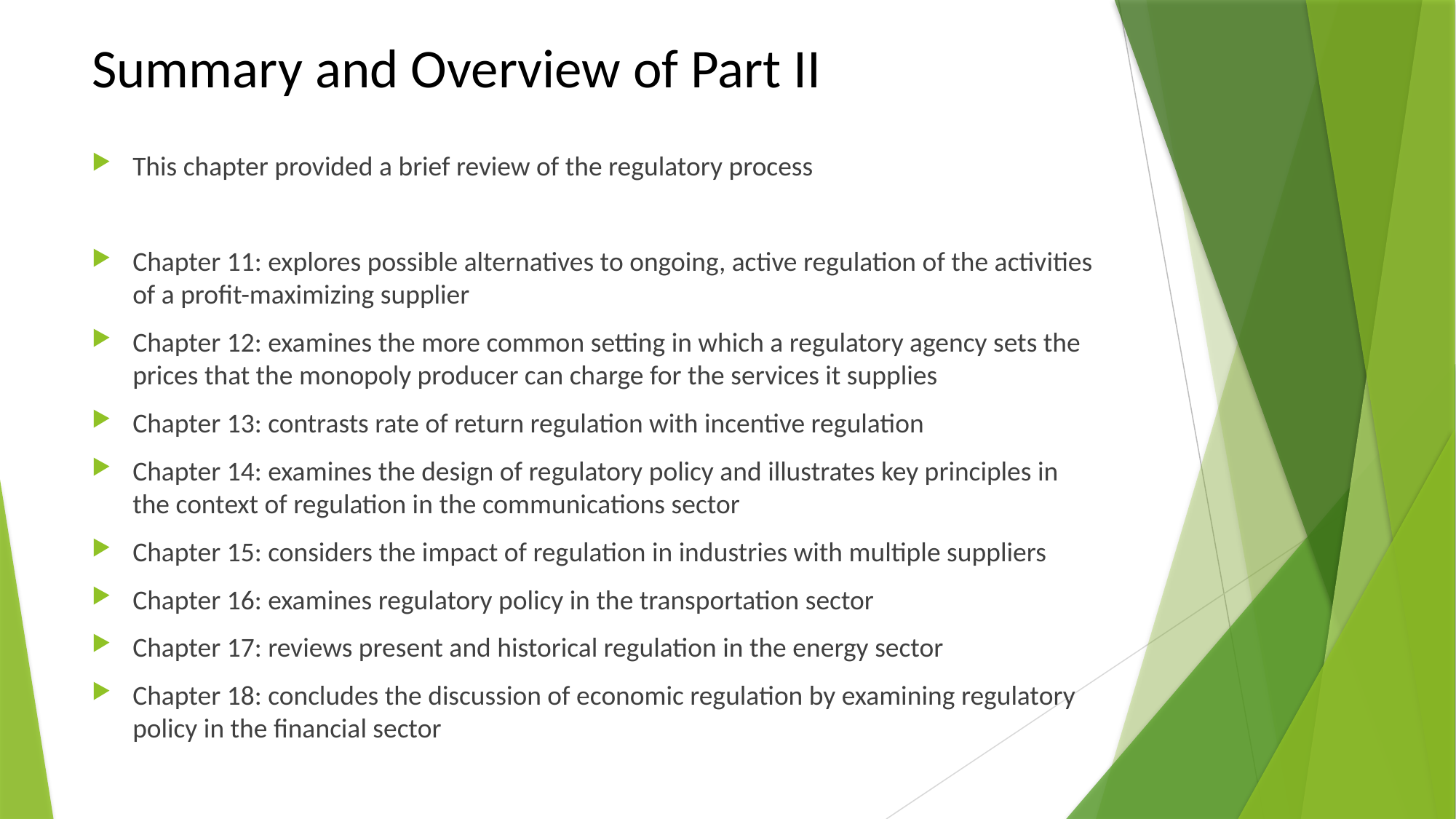

# Summary and Overview of Part II
This chapter provided a brief review of the regulatory process

Chapter 11: explores possible alternatives to ongoing, active regulation of the activities of a profit-maximizing supplier
Chapter 12: examines the more common setting in which a regulatory agency sets the prices that the monopoly producer can charge for the services it supplies
Chapter 13: contrasts rate of return regulation with incentive regulation
Chapter 14: examines the design of regulatory policy and illustrates key principles in the context of regulation in the communications sector
Chapter 15: considers the impact of regulation in industries with multiple suppliers
Chapter 16: examines regulatory policy in the transportation sector
Chapter 17: reviews present and historical regulation in the energy sector
Chapter 18: concludes the discussion of economic regulation by examining regulatory policy in the financial sector